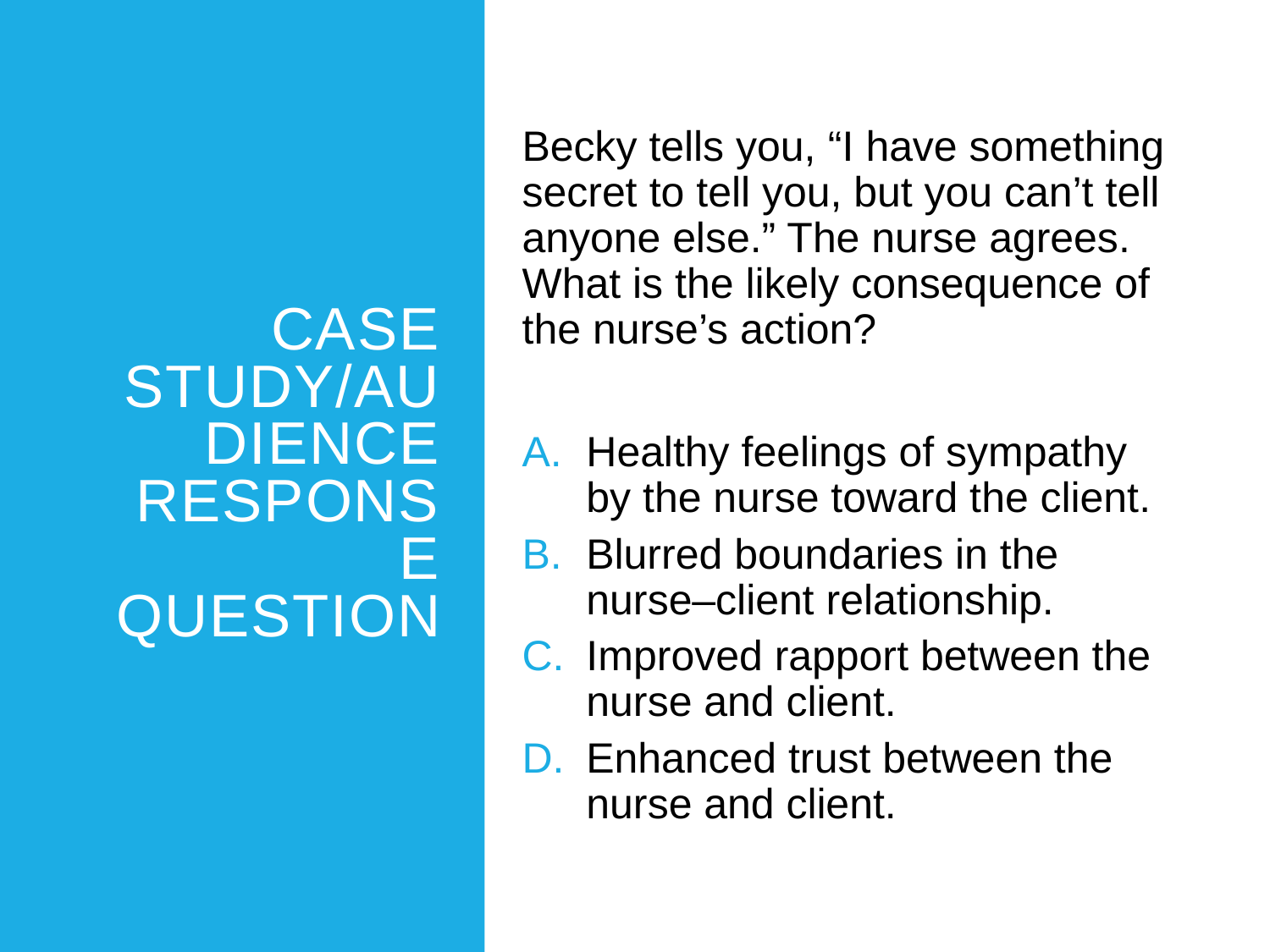

# Case Study/Audience Response Question
Becky tells you, “I have something secret to tell you, but you can’t tell anyone else.” The nurse agrees. What is the likely consequence of the nurse’s action?

Healthy feelings of sympathy by the nurse toward the client.
Blurred boundaries in the nurse–client relationship.
Improved rapport between the nurse and client.
Enhanced trust between the nurse and client.